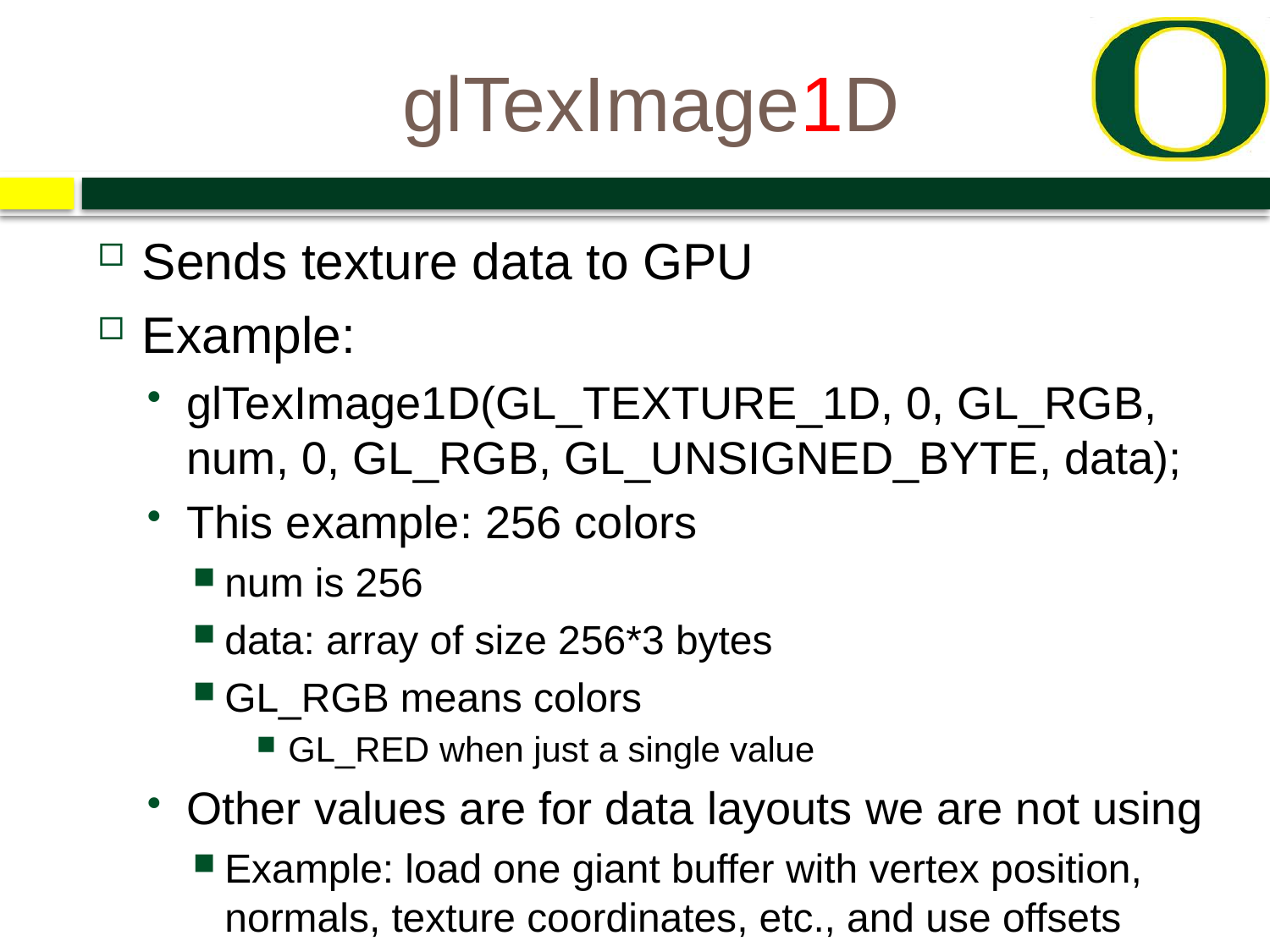

# glTexImage1D
Sends texture data to GPU
Example:
glTexImage1D(GL_TEXTURE_1D, 0, GL_RGB, num, 0, GL_RGB, GL_UNSIGNED_BYTE, data);
This example: 256 colors
num is 256
data: array of size 256*3 bytes
GL_RGB means colors
GL_RED when just a single value
Other values are for data layouts we are not using
Example: load one giant buffer with vertex position, normals, texture coordinates, etc., and use offsets